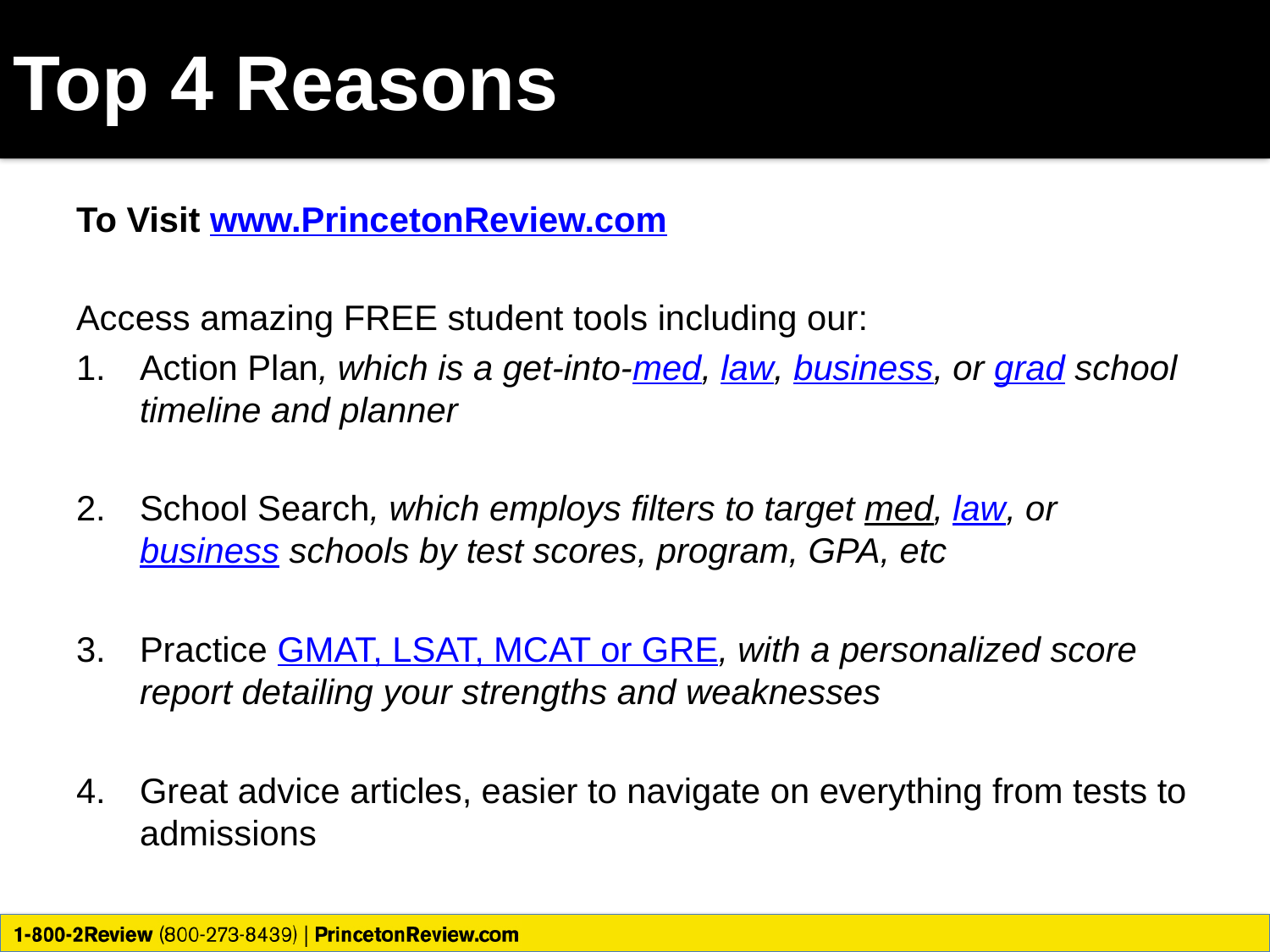

# Top 4 Reasons
To Visit www.PrincetonReview.com

Access amazing FREE student tools including our:
Action Plan, which is a get-into-med, law, business, or grad school timeline and planner

School Search, which employs filters to target med, law, or business schools by test scores, program, GPA, etc

Practice GMAT, LSAT, MCAT or GRE, with a personalized score report detailing your strengths and weaknesses

Great advice articles, easier to navigate on everything from tests to admissions